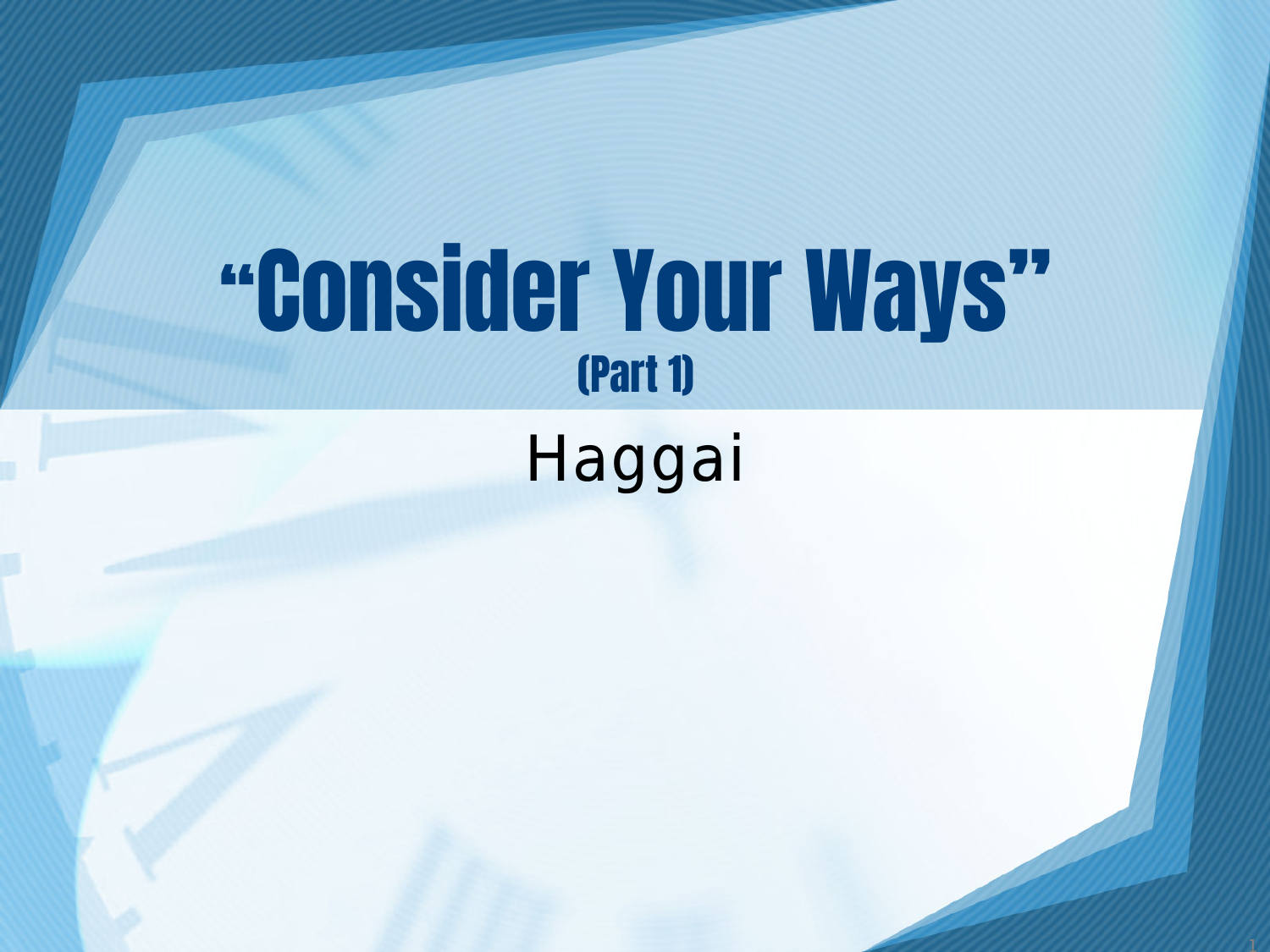

# “Consider Your Ways” (Part 1)
Haggai
1